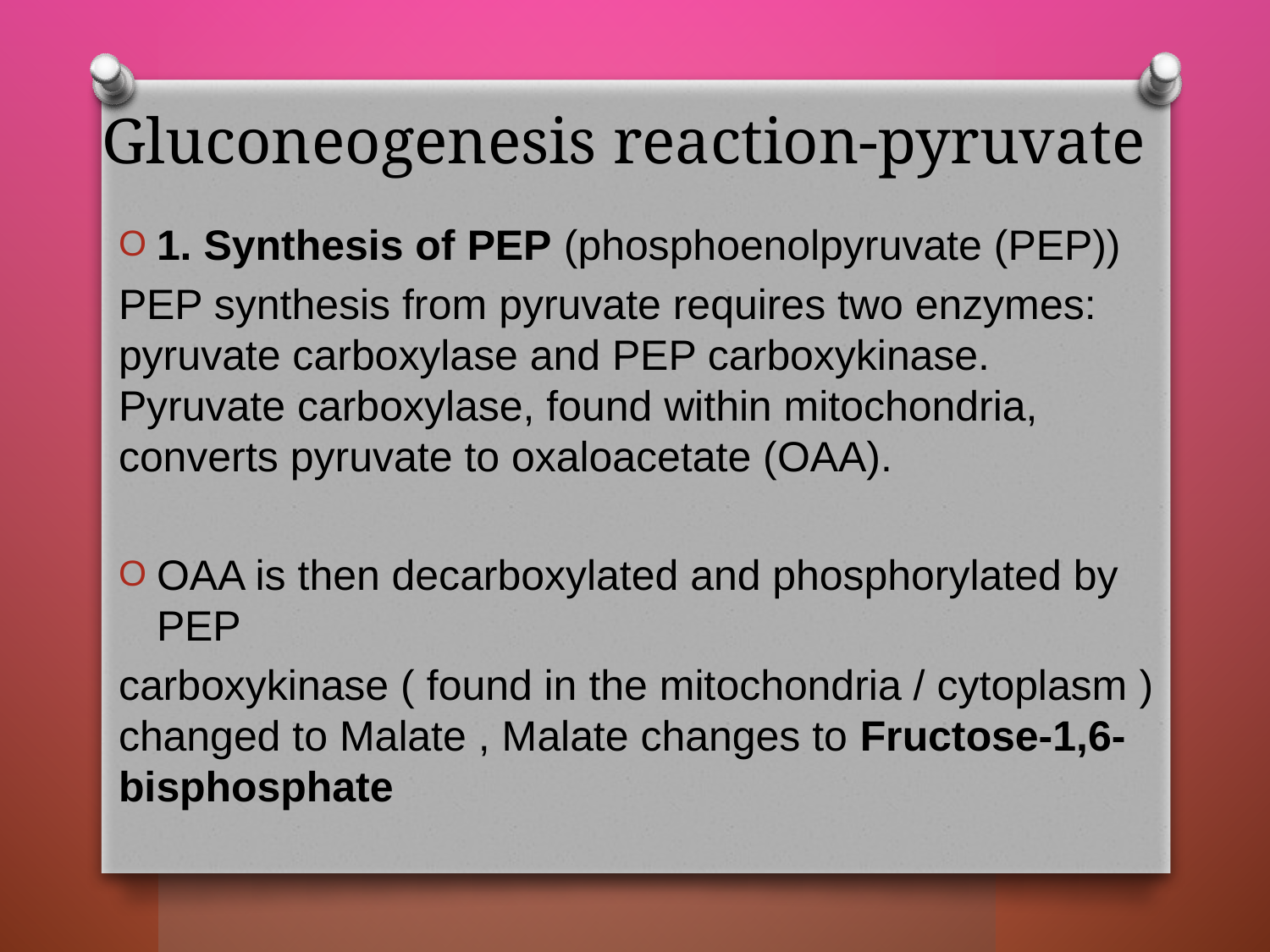

# Gluconeogenesis reaction-pyruvate
1. Synthesis of PEP (phosphoenolpyruvate (PEP))
PEP synthesis from pyruvate requires two enzymes: pyruvate carboxylase and PEP carboxykinase. Pyruvate carboxylase, found within mitochondria, converts pyruvate to oxaloacetate (OAA).

OAA is then decarboxylated and phosphorylated by PEP
carboxykinase ( found in the mitochondria / cytoplasm ) changed to Malate , Malate changes to Fructose-1,6-bisphosphate